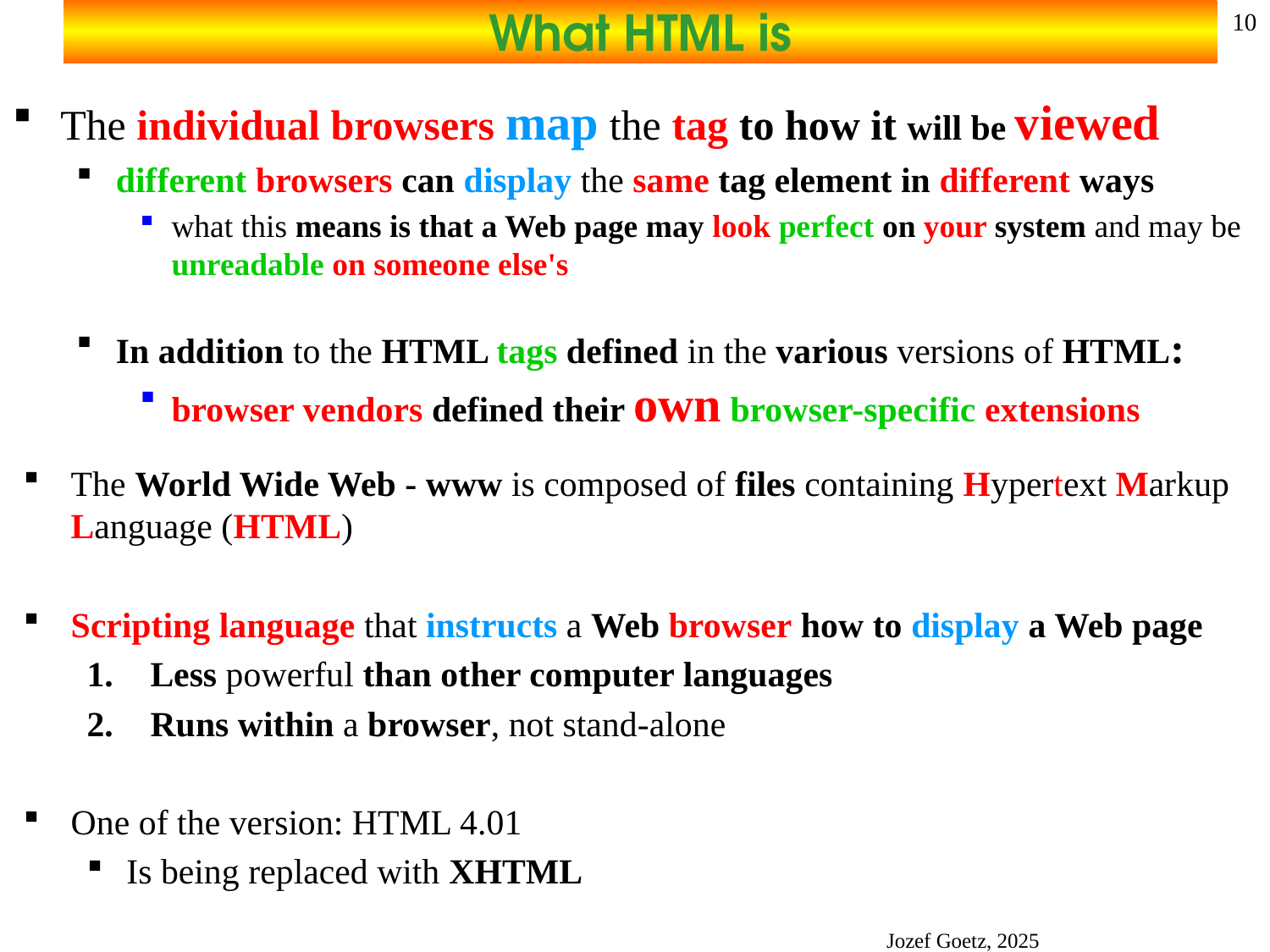

# What HTML is
10
The individual browsers map the tag to how it will be viewed
different browsers can display the same tag element in different ways
what this means is that a Web page may look perfect on your system and may be unreadable on someone else's

In addition to the HTML tags defined in the various versions of HTML:
browser vendors defined their own browser-specific extensions

The World Wide Web - www is composed of files containing Hypertext Markup Language (HTML)

Scripting language that instructs a Web browser how to display a Web page
Less powerful than other computer languages
Runs within a browser, not stand-alone

One of the version: HTML 4.01
Is being replaced with XHTML